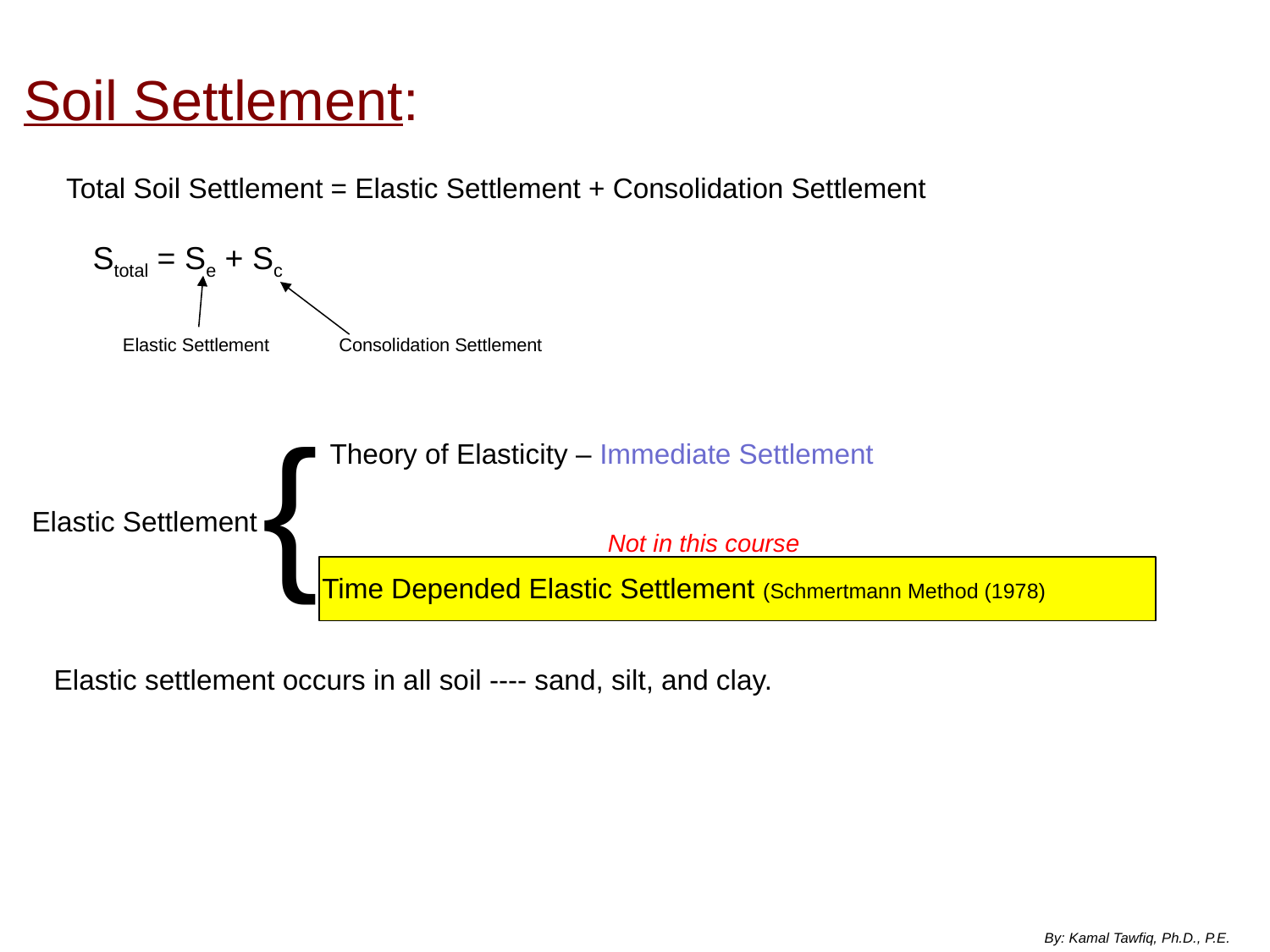

Soil Settlement:
Total Soil Settlement = Elastic Settlement + Consolidation Settlement

   Stotal = Se + Sc
Elastic Settlement
Consolidation Settlement
{
										  Theory of Elasticity – Immediate Settlement

Elastic Settlement

										 Time Depended Elastic Settlement (Schmertmann Method (1978)
Not in this course

Elastic settlement occurs in all soil ---- sand, silt, and clay.
By: Kamal Tawfiq, Ph.D., P.E.